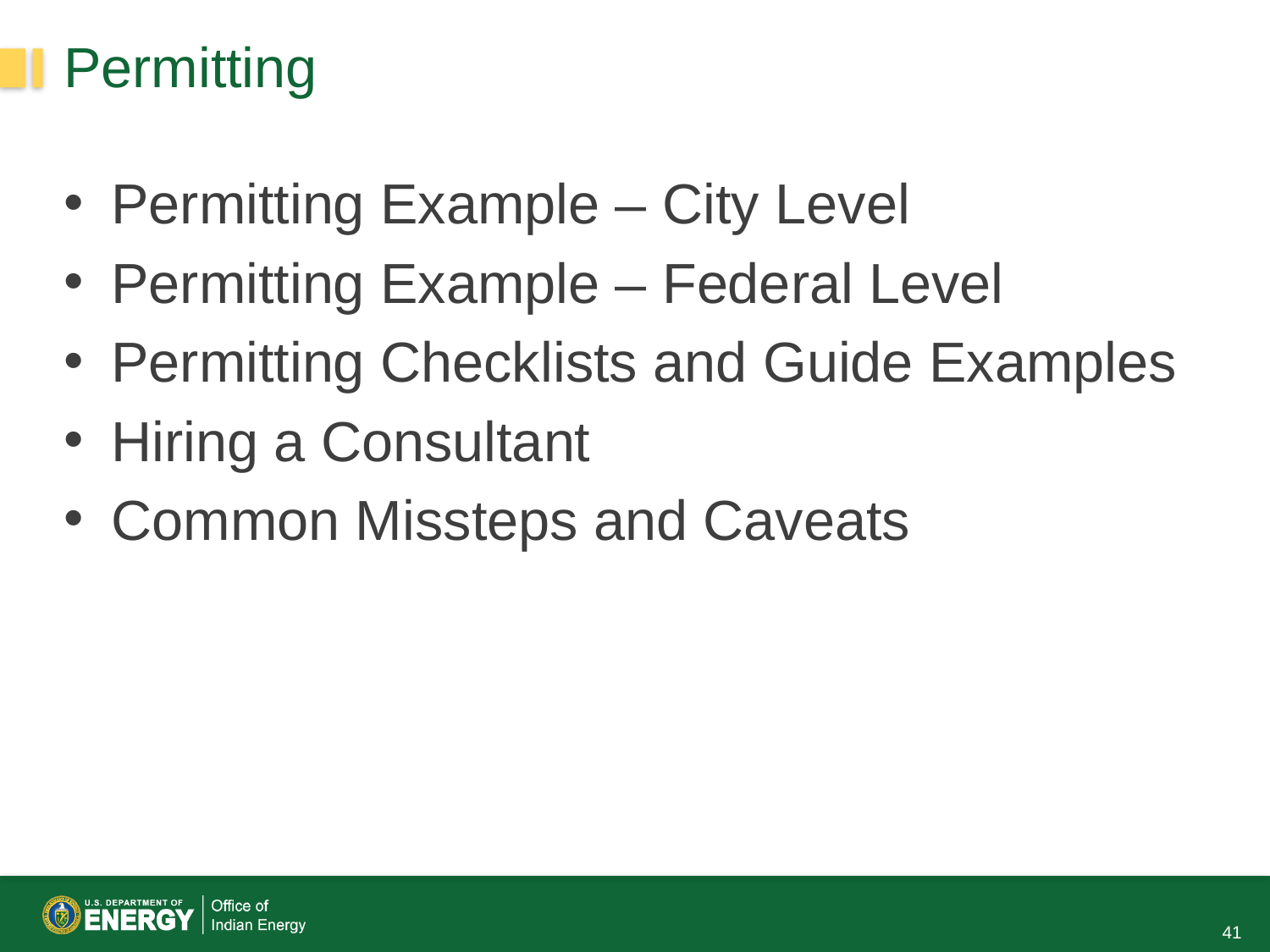

# Permitting
Permitting Example – City Level
Permitting Example – Federal Level
Permitting Checklists and Guide Examples
Hiring a Consultant
Common Missteps and Caveats
41